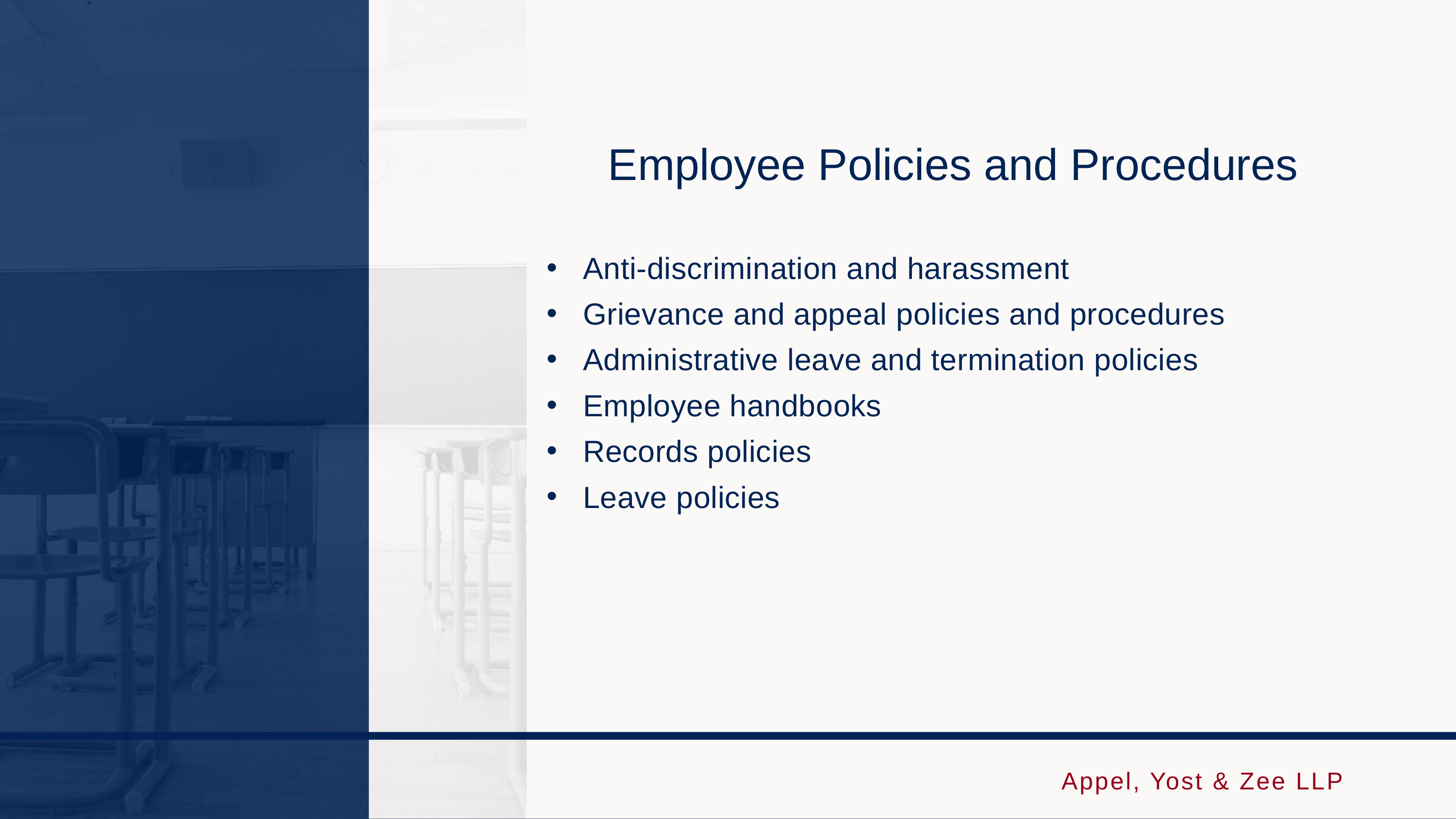

Employee Policies and Procedures
Anti-discrimination and harassment
Grievance and appeal policies and procedures
Administrative leave and termination policies
Employee handbooks
Records policies
Leave policies

Appel, Yost & Zee LLP